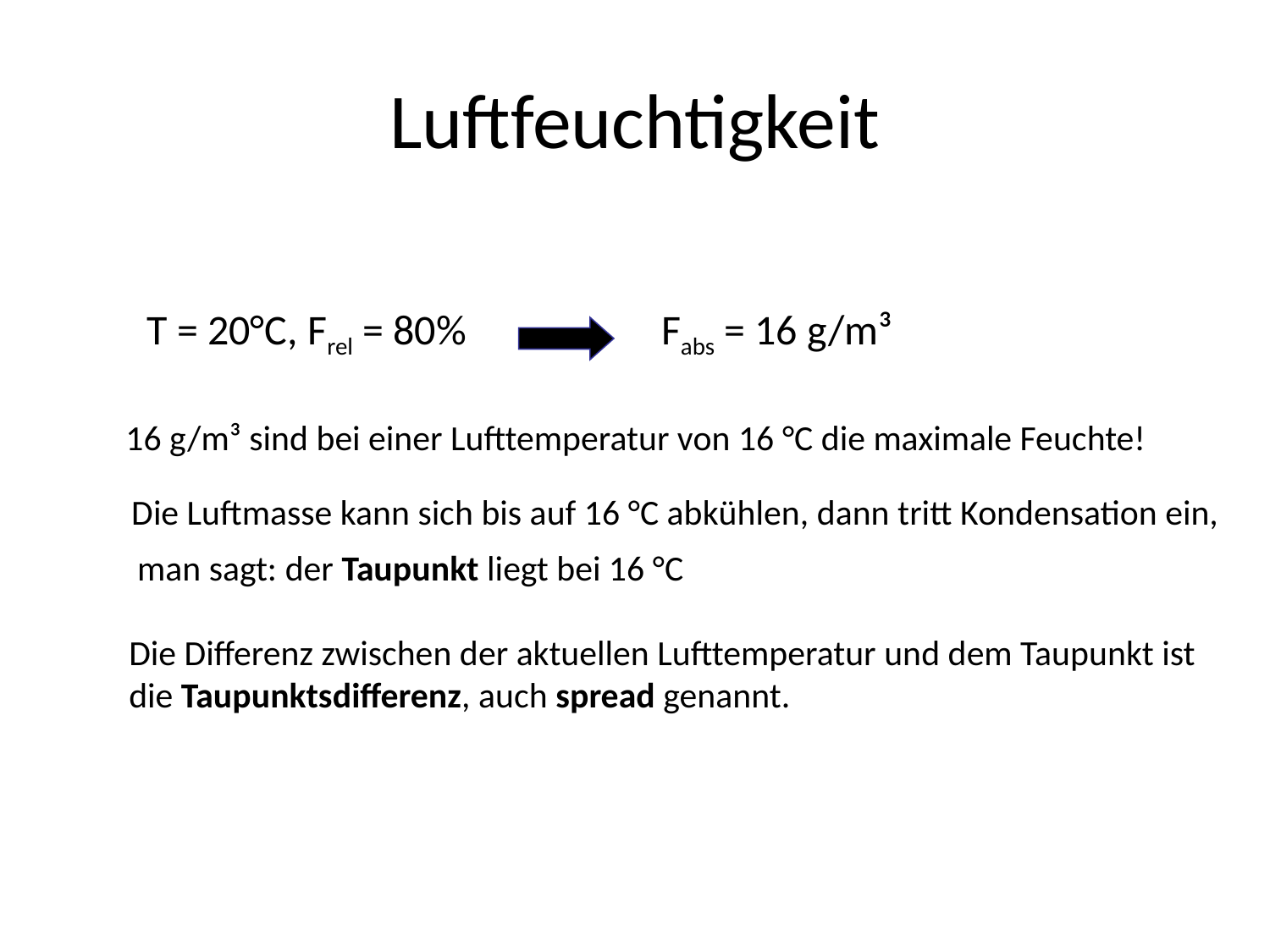

# Luftfeuchtigkeit
T = 20°C, Frel = 80%
Fabs = 16 g/m³

16 g/m³ sind bei einer Lufttemperatur von 16 °C die maximale Feuchte!
Die Luftmasse kann sich bis auf 16 °C abkühlen, dann tritt Kondensation ein,
man sagt: der Taupunkt liegt bei 16 °C
Die Differenz zwischen der aktuellen Lufttemperatur und dem Taupunkt ist die Taupunktsdifferenz, auch spread genannt.